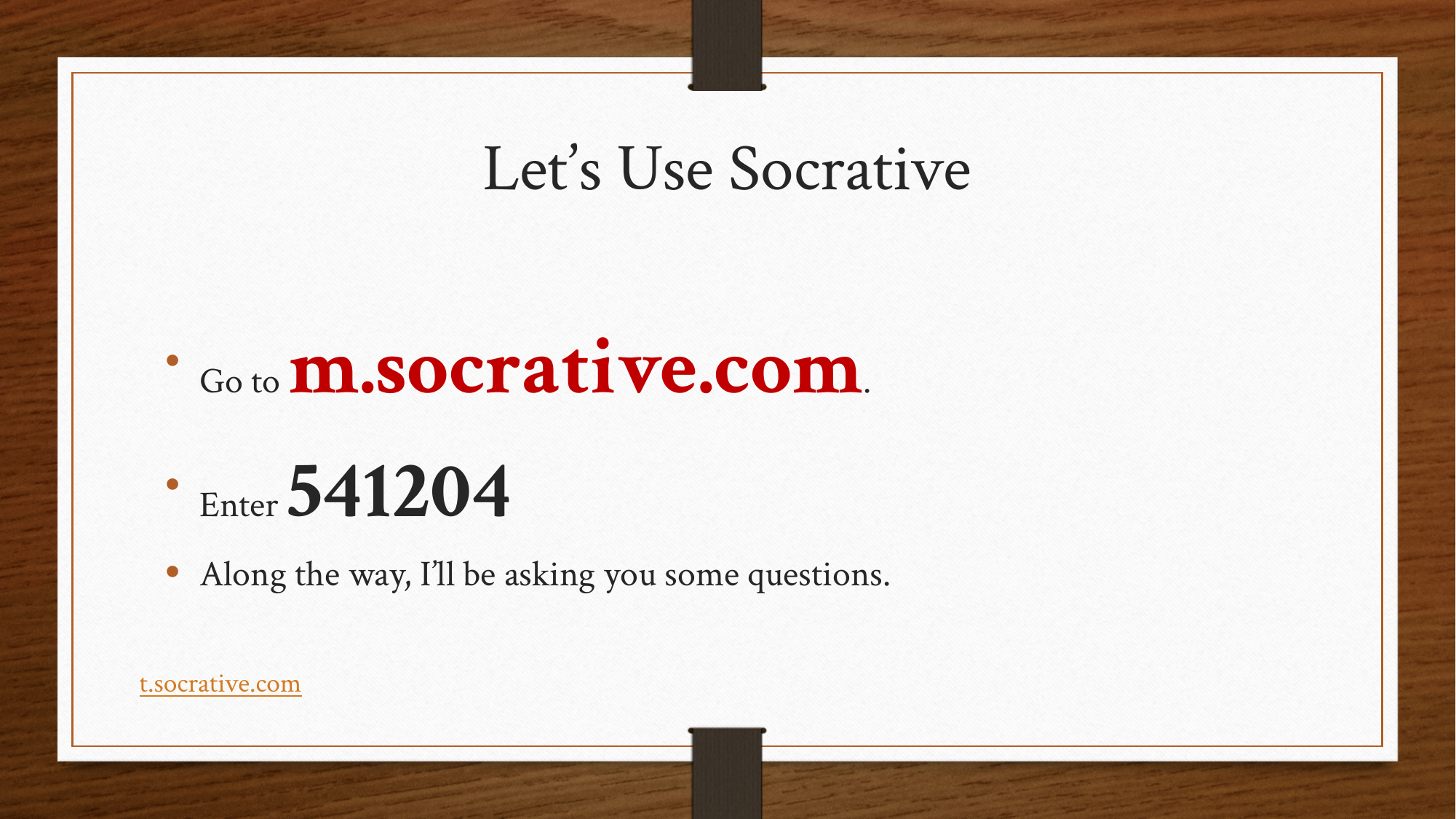

Let’s Use Socrative
Go to m.socrative.com.
Enter 541204
Along the way, I’ll be asking you some questions.
t.socrative.com